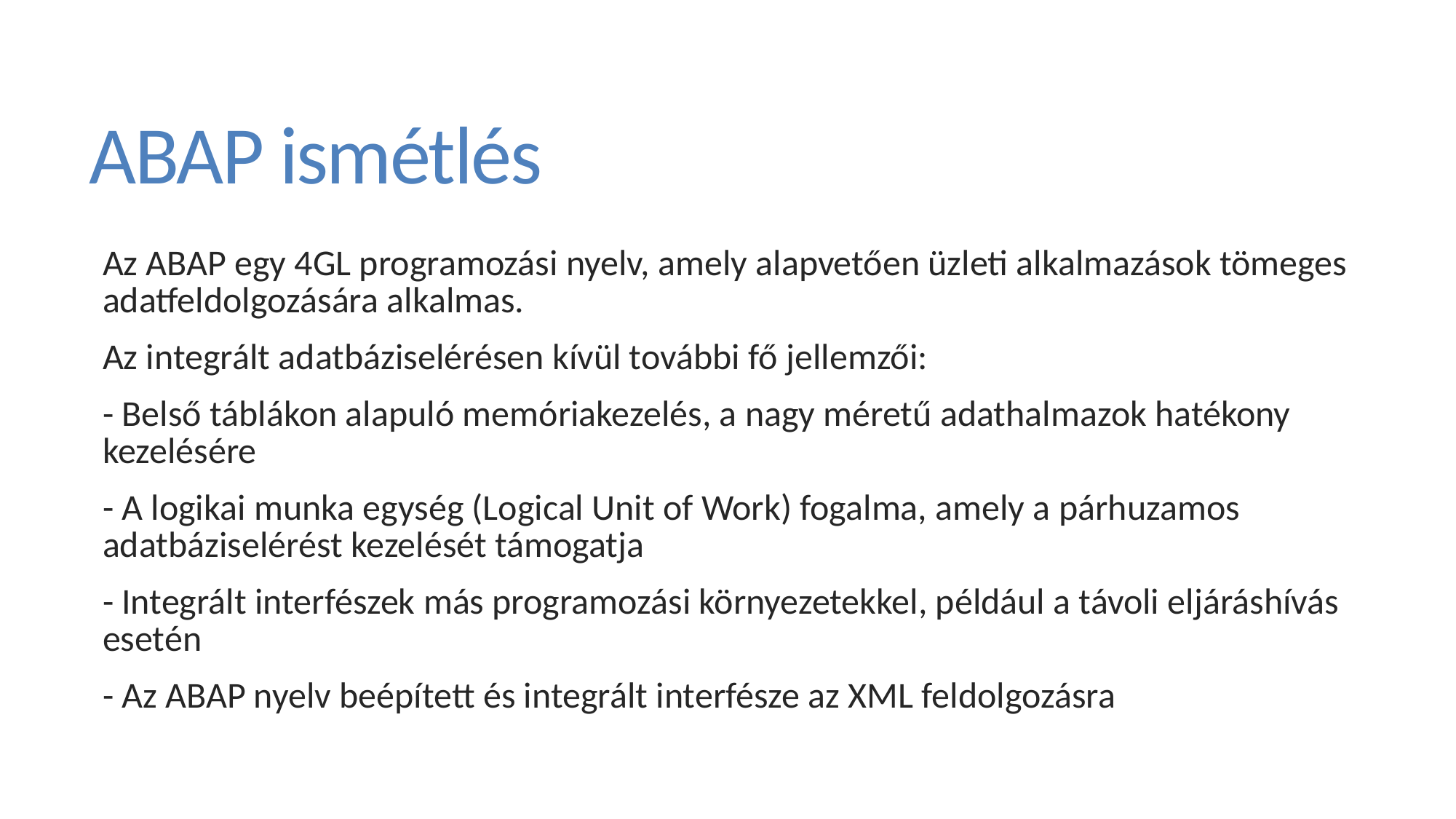

# ABAP ismétlés
Az ABAP egy 4GL programozási nyelv, amely alapvetően üzleti alkalmazások tömeges adatfeldolgozására alkalmas.
Az integrált adatbáziselérésen kívül további fő jellemzői:
- Belső táblákon alapuló memóriakezelés, a nagy méretű adathalmazok hatékony kezelésére
- A logikai munka egység (Logical Unit of Work) fogalma, amely a párhuzamos adatbáziselérést kezelését támogatja
- Integrált interfészek más programozási környezetekkel, például a távoli eljáráshívás esetén
- Az ABAP nyelv beépített és integrált interfésze az XML feldolgozásra